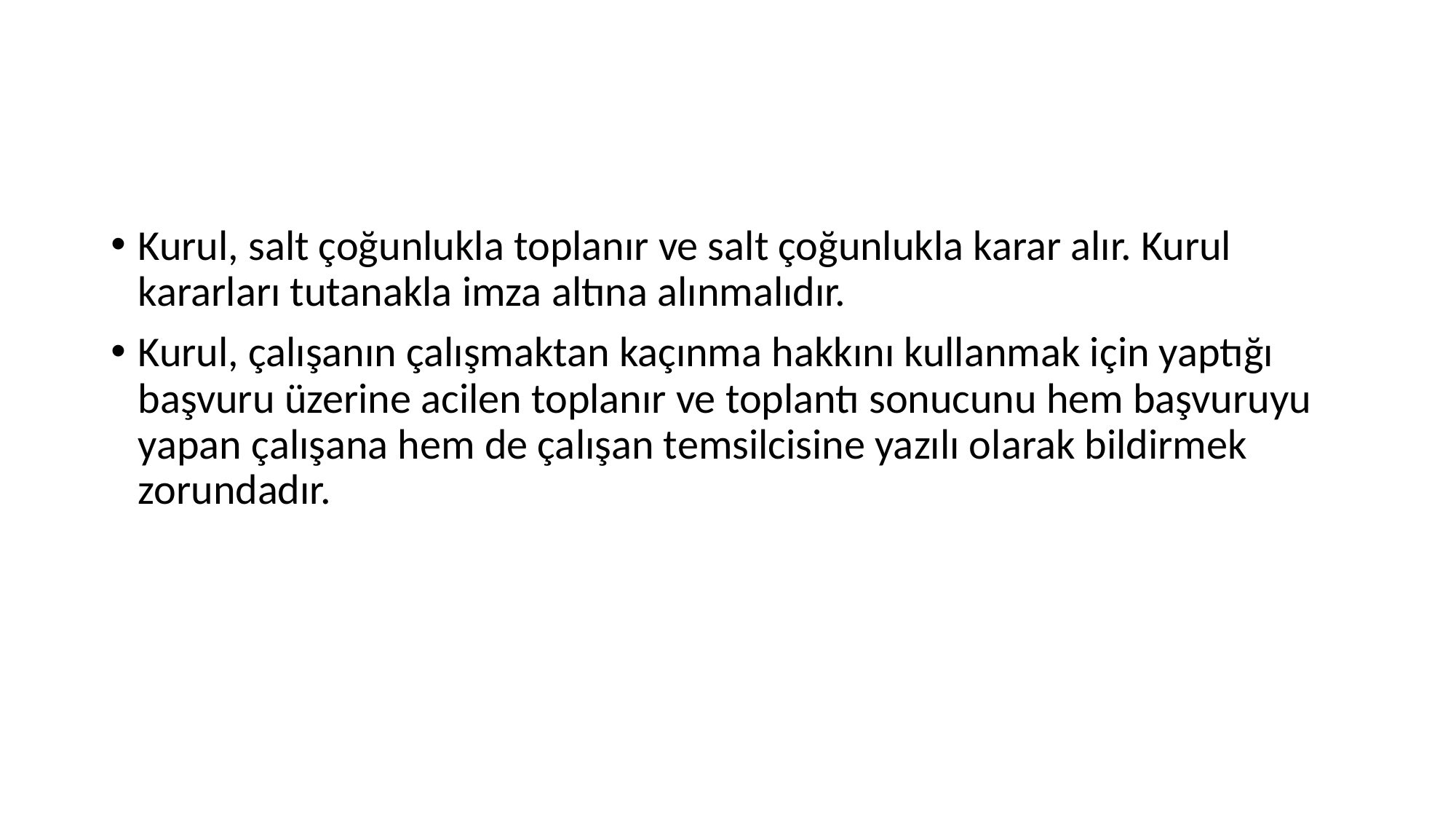

#
Kurul, salt çoğunlukla toplanır ve salt çoğunlukla karar alır. Kurul kararları tutanakla imza altına alınmalıdır.
Kurul, çalışanın çalışmaktan kaçınma hakkını kullanmak için yaptığı başvuru üzerine acilen toplanır ve toplantı sonucunu hem başvuruyu yapan çalışana hem de çalışan temsilcisine yazılı olarak bildirmek zorundadır.